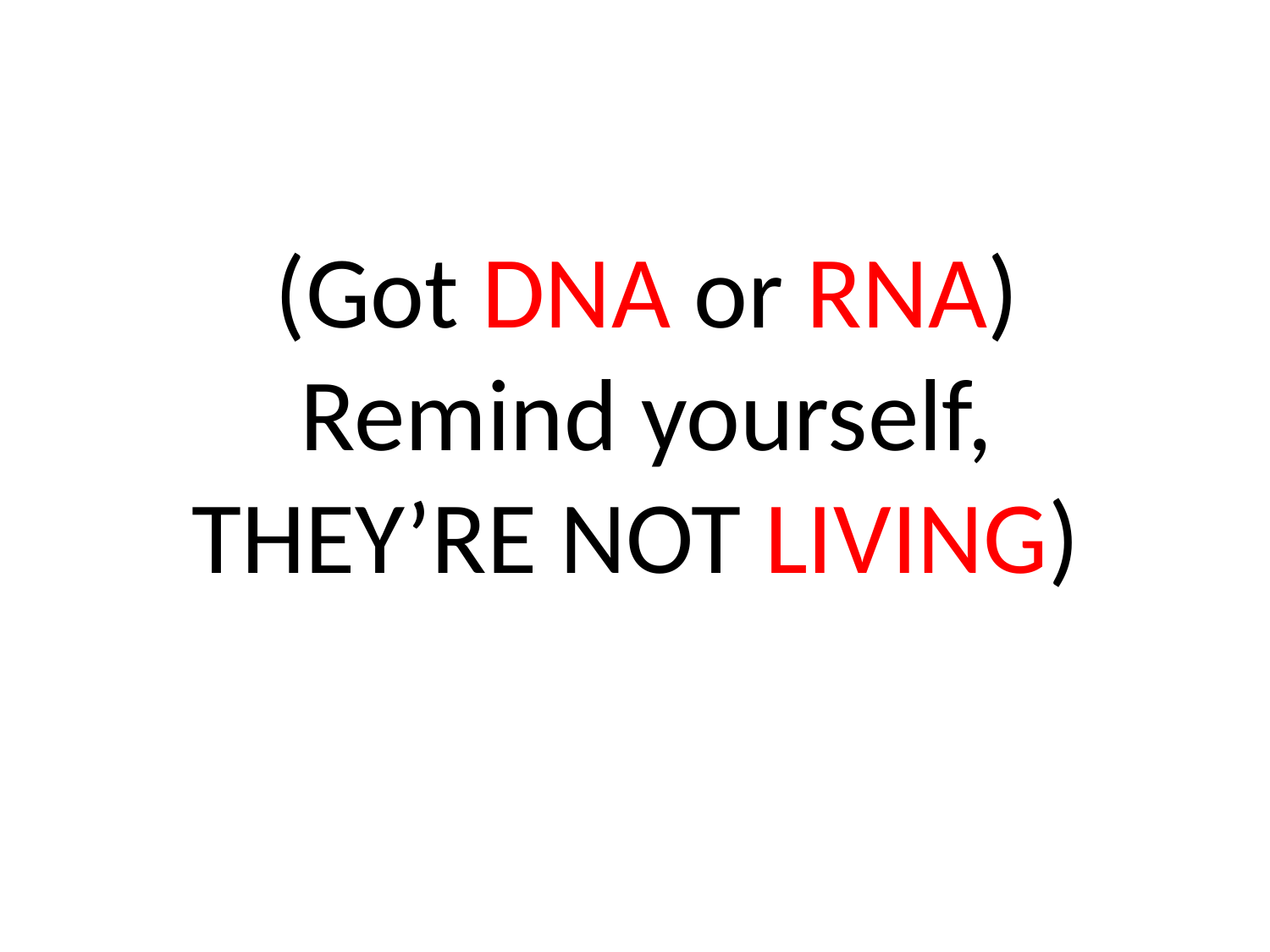

# (Got DNA or RNA) Remind yourself, THEY’RE NOT LIVING)